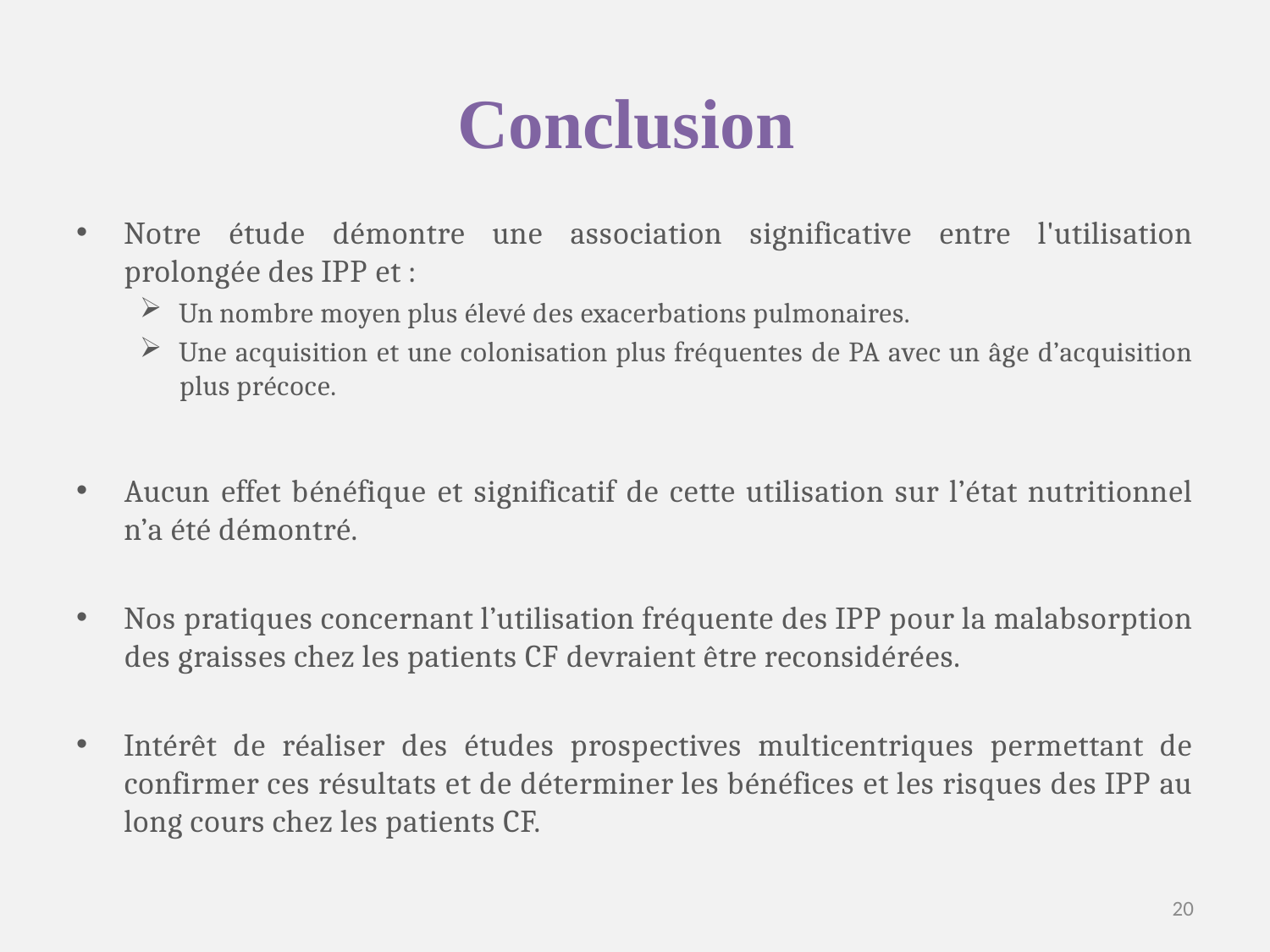

# Conclusion
Notre étude démontre une association significative entre l'utilisation prolongée des IPP et :
Un nombre moyen plus élevé des exacerbations pulmonaires.
Une acquisition et une colonisation plus fréquentes de PA avec un âge d’acquisition plus précoce.

Aucun effet bénéfique et significatif de cette utilisation sur l’état nutritionnel n’a été démontré.

Nos pratiques concernant l’utilisation fréquente des IPP pour la malabsorption des graisses chez les patients CF devraient être reconsidérées.

Intérêt de réaliser des études prospectives multicentriques permettant de confirmer ces résultats et de déterminer les bénéfices et les risques des IPP au long cours chez les patients CF.
20